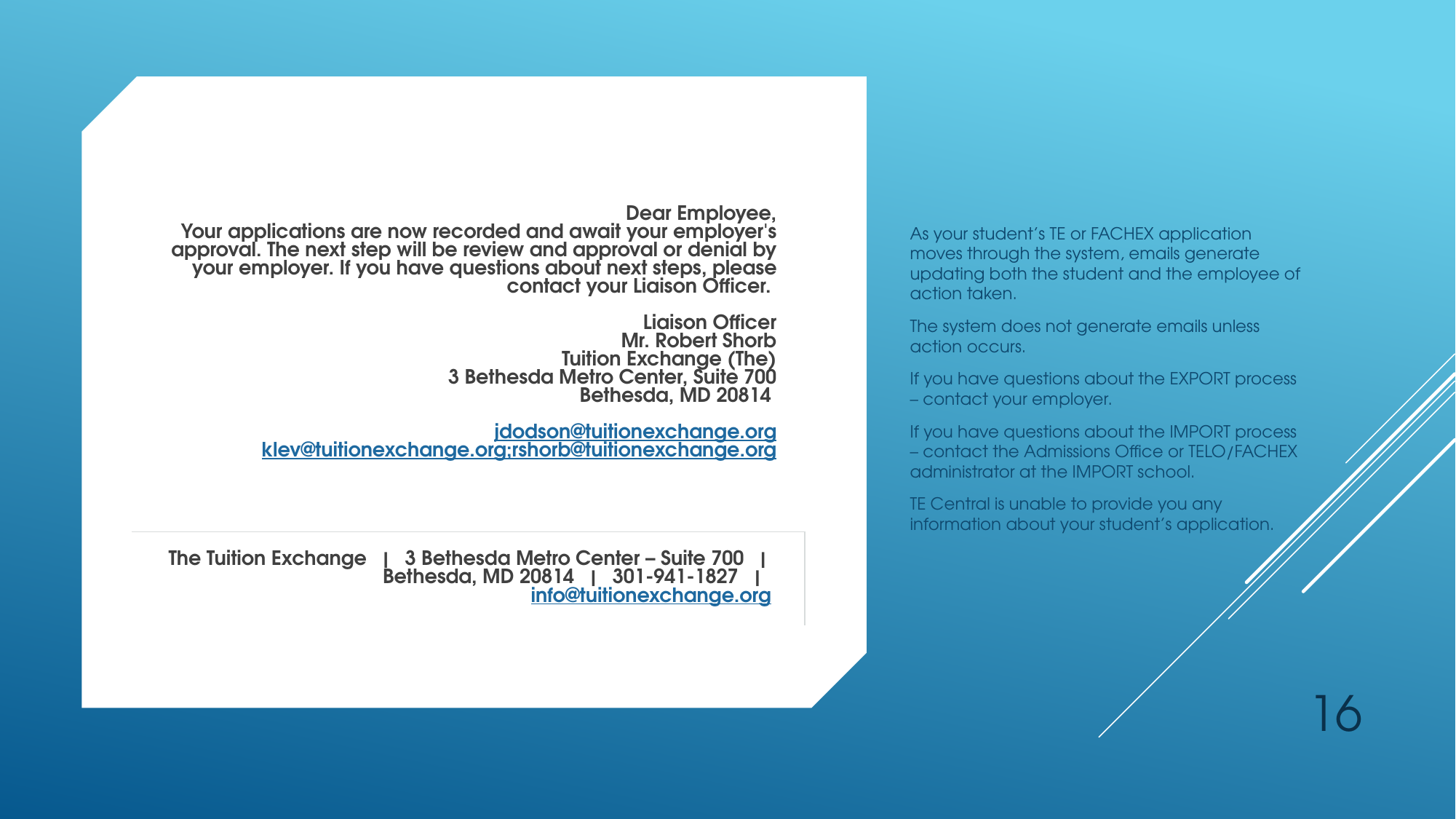

| Dear Employee, Your applications are now recorded and await your employer's approval. The next step will be review and approval or denial by your employer. If you have questions about next steps, please contact your Liaison Officer.   Liaison Officer Mr. Robert Shorb Tuition Exchange (The) 3 Bethesda Metro Center, Suite 700 Bethesda, MD 20814 jdodson@tuitionexchange.org klev@tuitionexchange.org;rshorb@tuitionexchange.org |
| --- |
| The Tuition Exchange   |   3 Bethesda Metro Center – Suite 700   |   Bethesda, MD 20814   |   301-941-1827   |   info@tuitionexchange.org |
As your student’s TE or FACHEX application moves through the system, emails generate updating both the student and the employee of action taken.
The system does not generate emails unless action occurs.
If you have questions about the EXPORT process – contact your employer.
If you have questions about the IMPORT process – contact the Admissions Office or TELO/FACHEX administrator at the IMPORT school.
TE Central is unable to provide you any information about your student’s application.
16